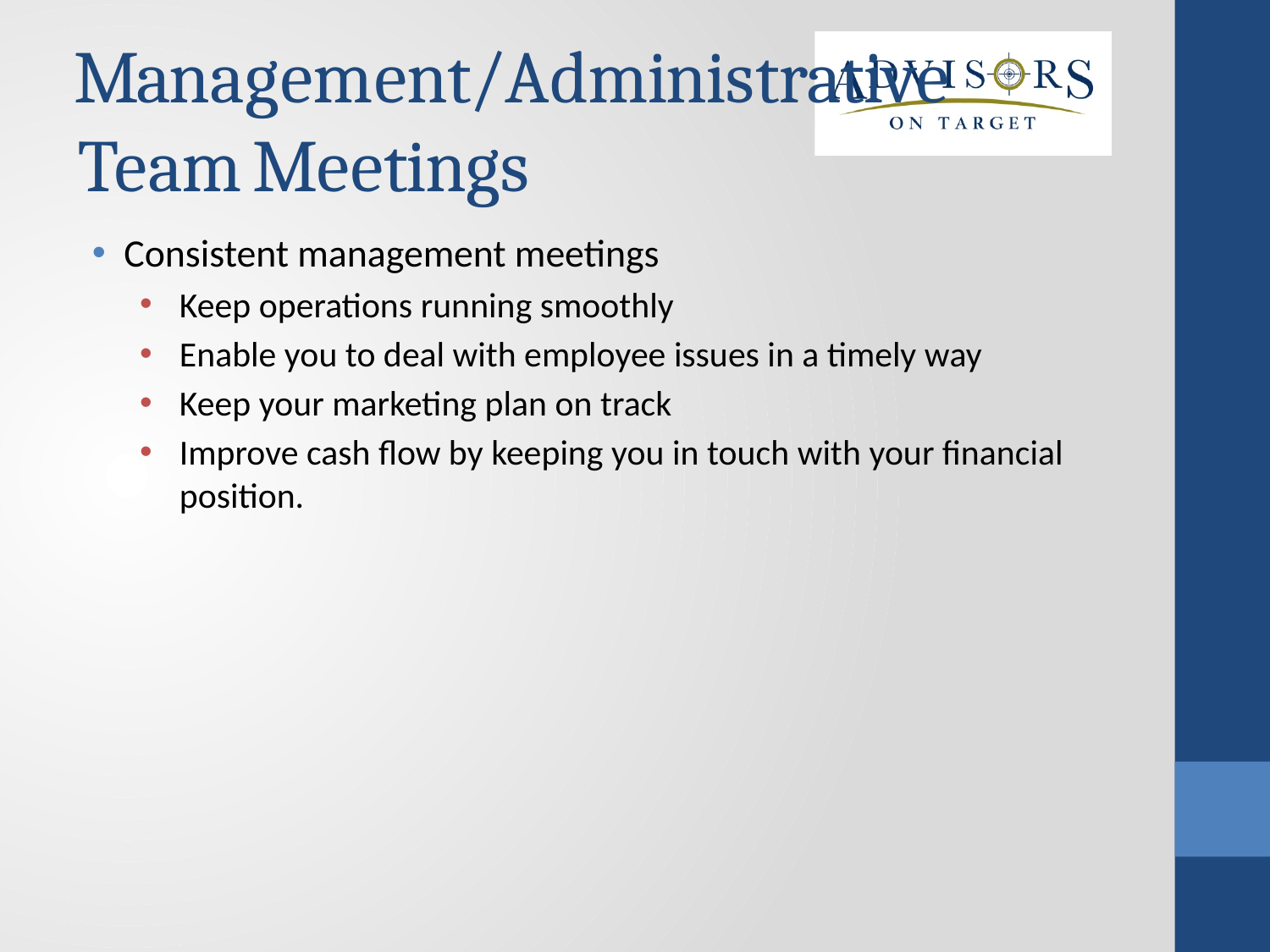

Management/Administrative Team Meetings
Consistent management meetings
Keep operations running smoothly
Enable you to deal with employee issues in a timely way
Keep your marketing plan on track
Improve cash flow by keeping you in touch with your financial position.